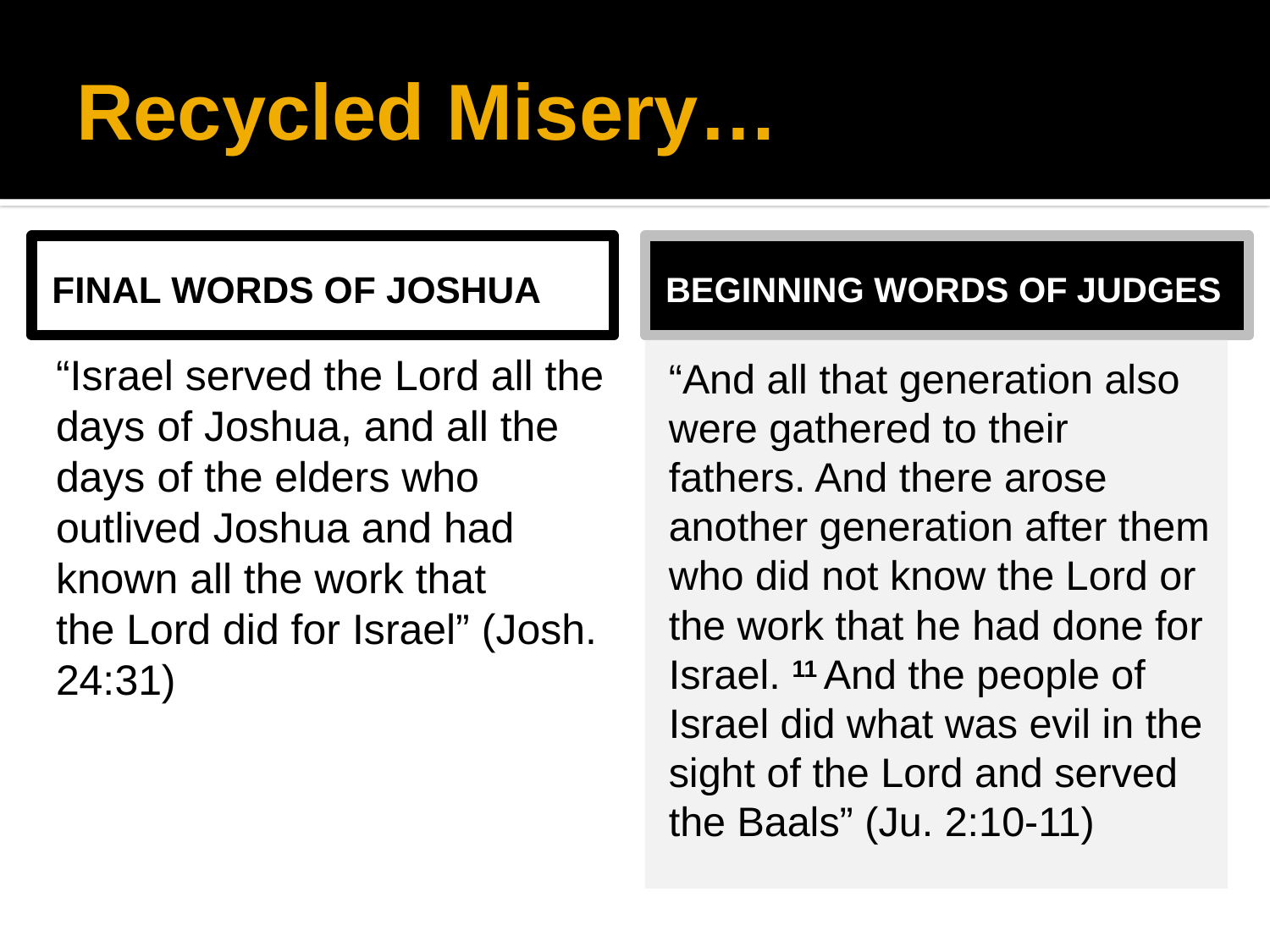

# Recycled Misery…
Final words of Joshua
Beginning Words of Judges
“Israel served the Lord all the days of Joshua, and all the days of the elders who outlived Joshua and had known all the work that the Lord did for Israel” (Josh. 24:31)

“And all that generation also were gathered to their fathers. And there arose another generation after them who did not know the Lord or the work that he had done for Israel. 11 And the people of Israel did what was evil in the sight of the Lord and served the Baals” (Ju. 2:10-11)